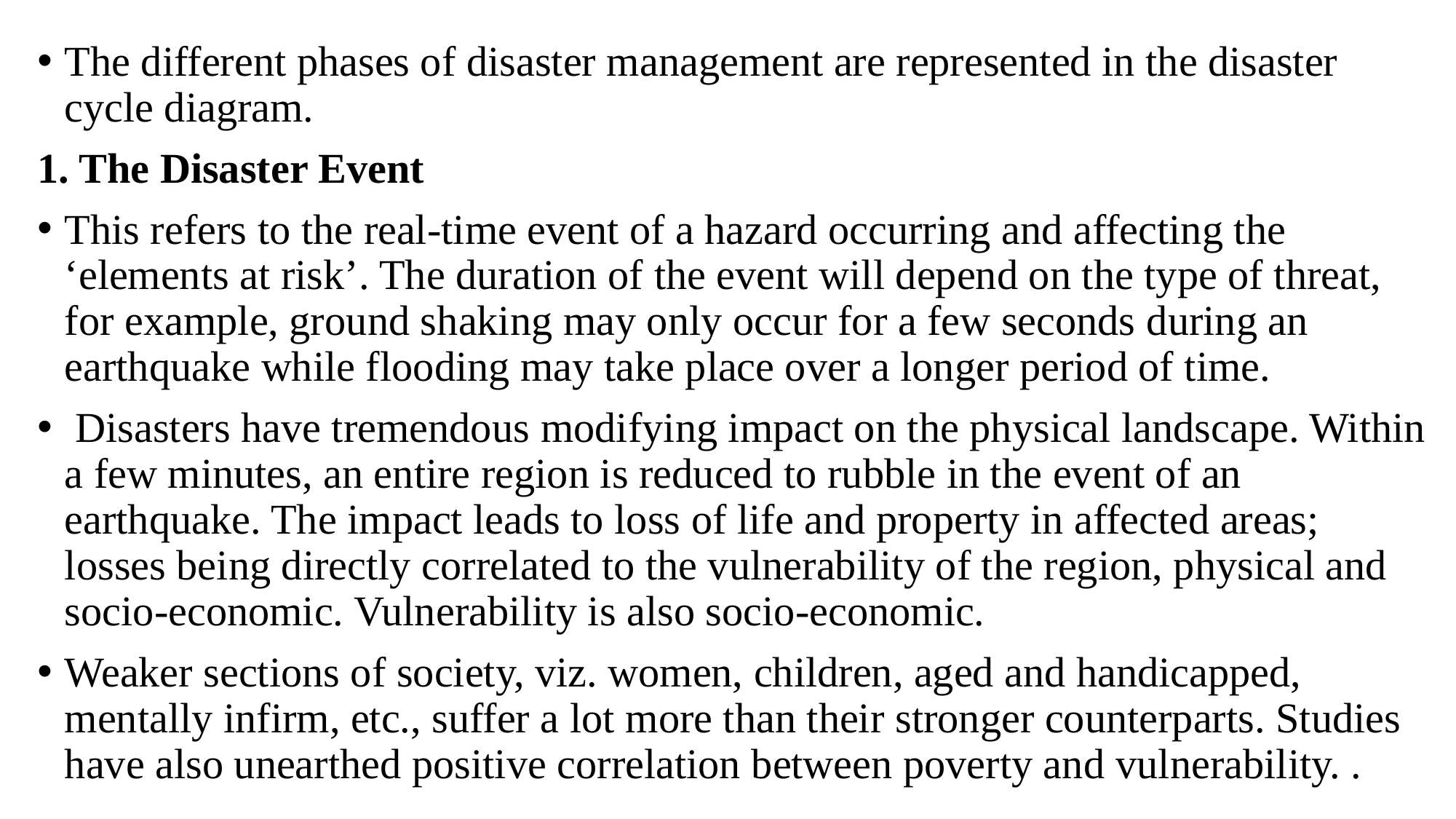

The different phases of disaster management are represented in the disaster cycle diagram.
1. The Disaster Event
This refers to the real-time event of a hazard occurring and affecting the ‘elements at risk’. The duration of the event will depend on the type of threat, for example, ground shaking may only occur for a few seconds during an earthquake while flooding may take place over a longer period of time.
 Disasters have tremendous modifying impact on the physical landscape. Within a few minutes, an entire region is reduced to rubble in the event of an earthquake. The impact leads to loss of life and property in affected areas; losses being directly correlated to the vulnerability of the region, physical and socio-economic. Vulnerability is also socio-economic.
Weaker sections of society, viz. women, children, aged and handicapped, mentally infirm, etc., suffer a lot more than their stronger counterparts. Studies have also unearthed positive correlation between poverty and vulnerability. .